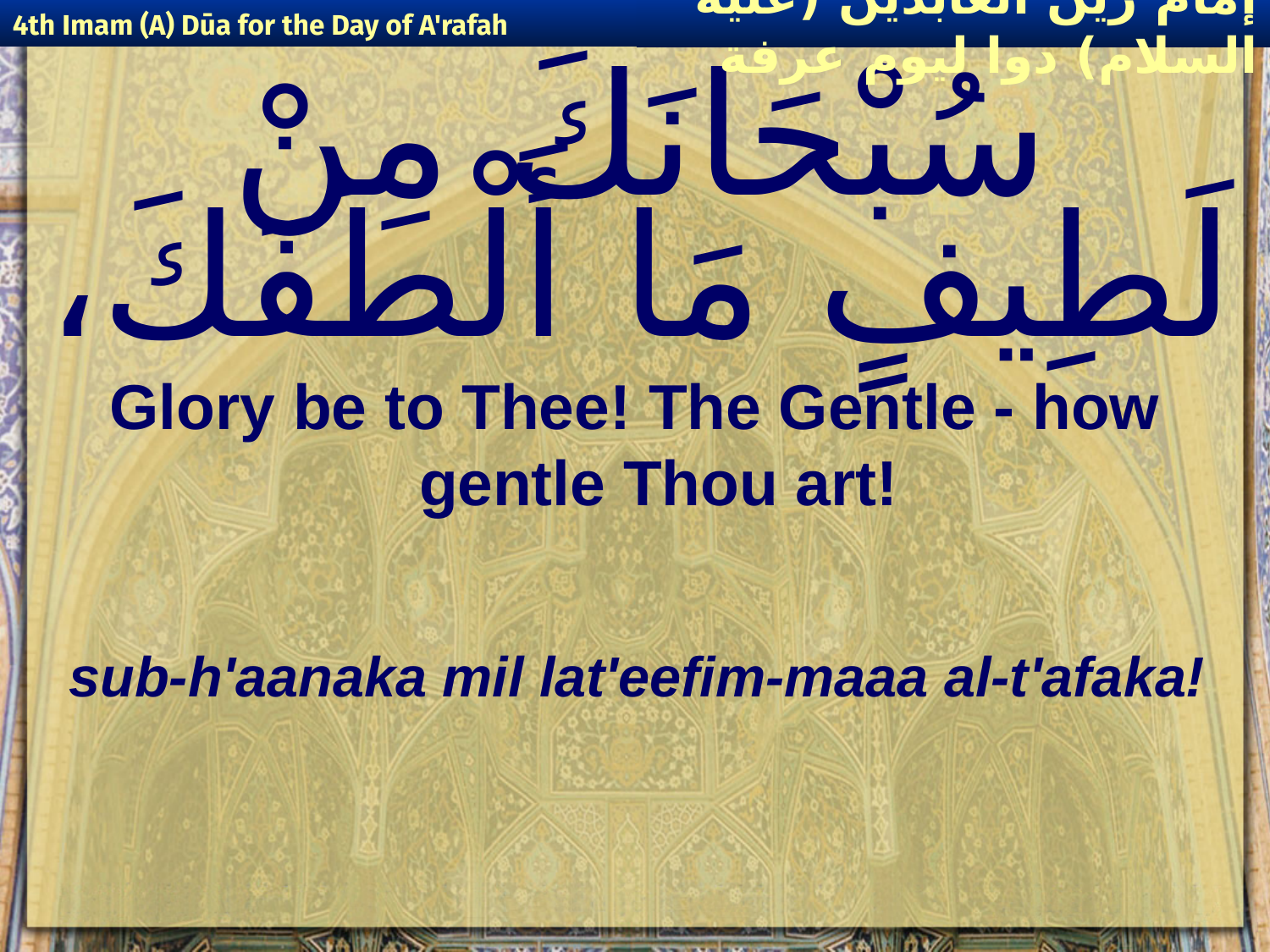

4th Imam (A) Dūa for the Day of A'rafah
إمام زين العابدين (عليه السلام) دوا ليوم عرفة
# سُبْحَانَكَ مِنْ لَطِيفٍ مَا أَلْطَفَكَ،
Glory be to Thee! The Gentle - how gentle Thou art!
sub-h'aanaka mil lat'eefim-maaa al-t'afaka!